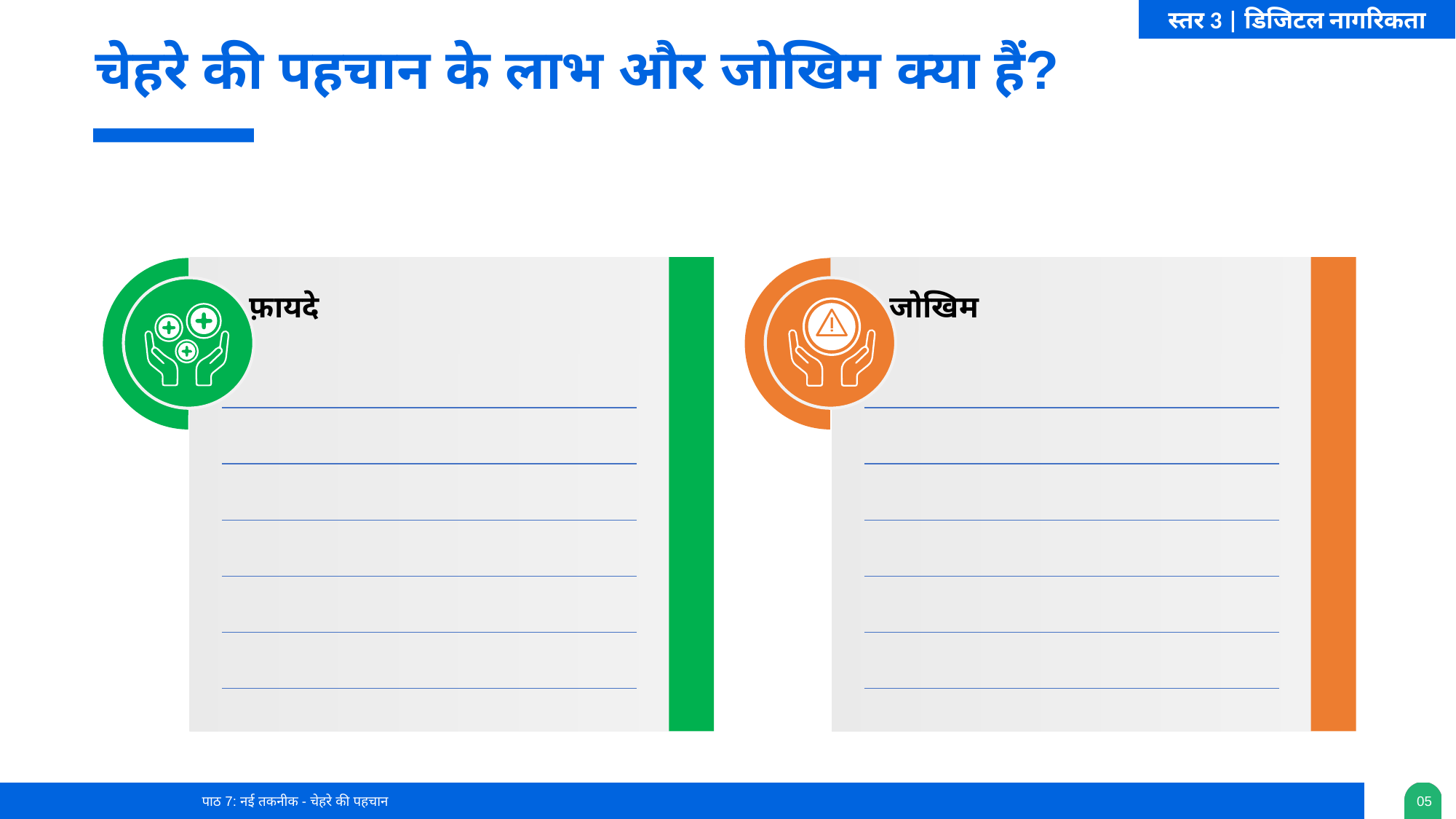

चेहरे की पहचान के लाभ और जोखिम क्या हैं?

फ़ायदे
जोखिम

पाठ 7: नई तकनीक - चेहरे की पहचान
05